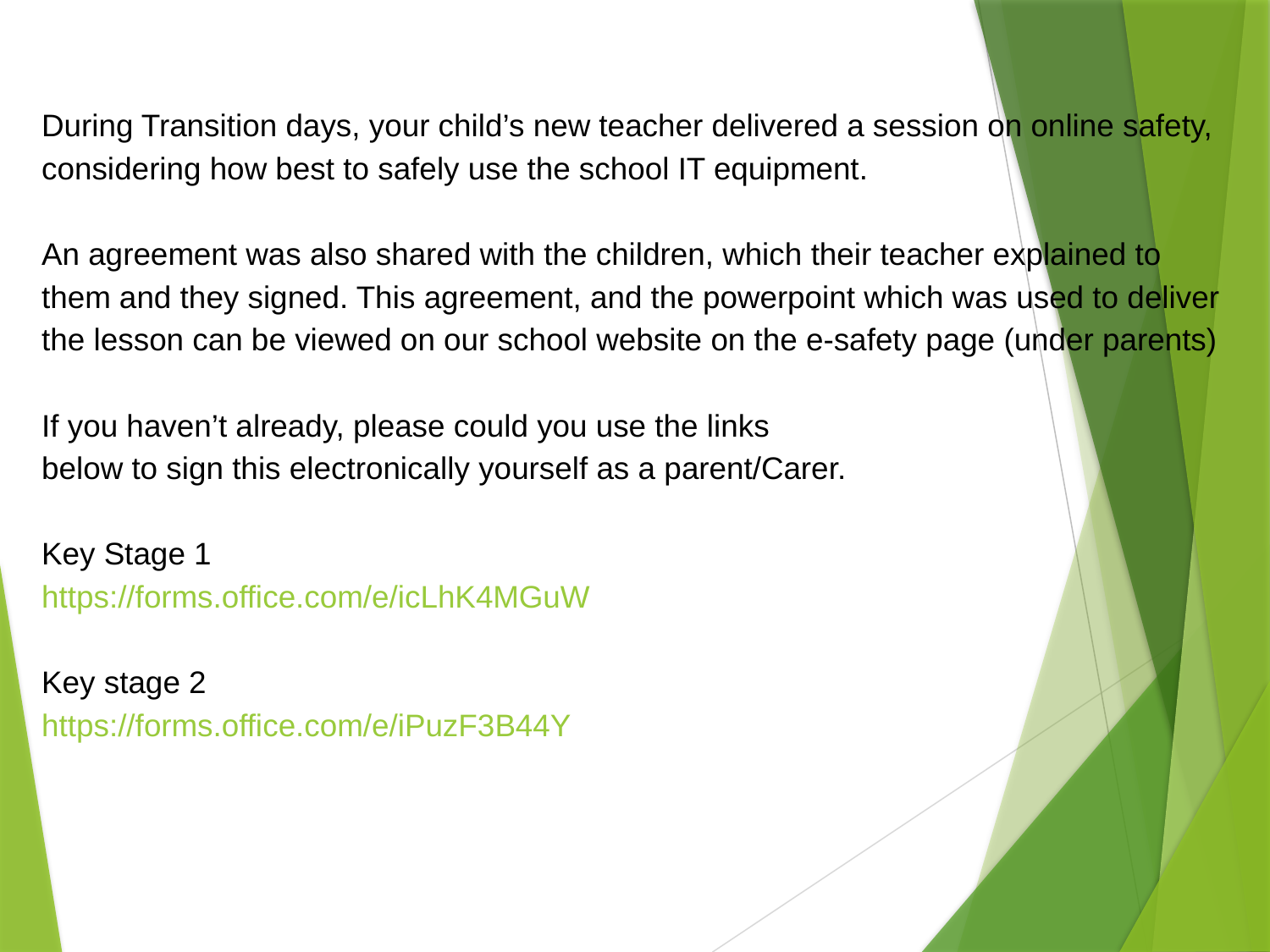

During Transition days, your child’s new teacher delivered a session on online safety, considering how best to safely use the school IT equipment.

An agreement was also shared with the children, which their teacher explained to them and they signed. This agreement, and the powerpoint which was used to deliver the lesson can be viewed on our school website on the e-safety page (under parents)

If you haven’t already, please could you use the links
below to sign this electronically yourself as a parent/Carer.

Key Stage 1
https://forms.office.com/e/icLhK4MGuW

Key stage 2
https://forms.office.com/e/iPuzF3B44Y